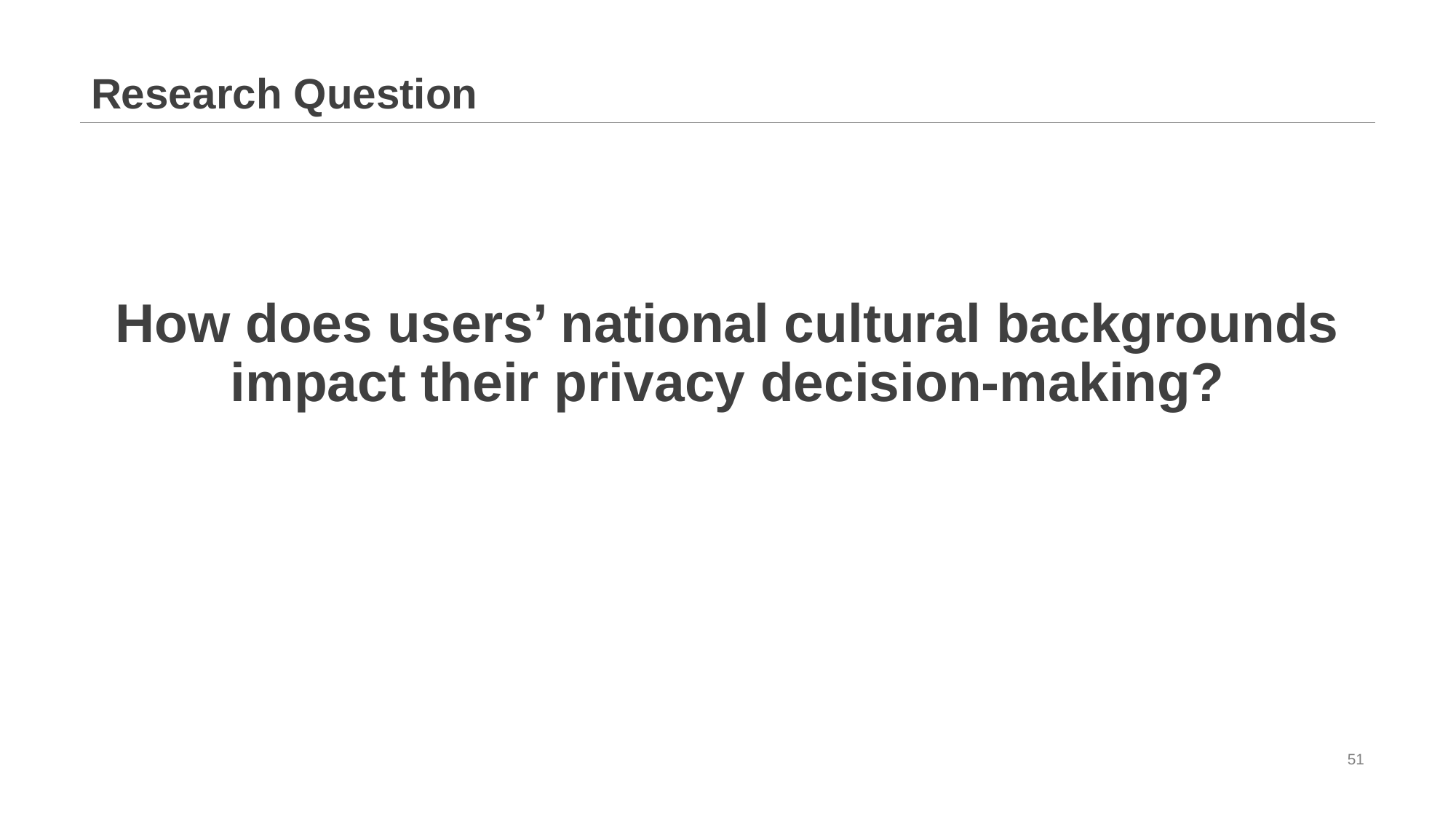

# Research Question

How does users’ national cultural backgrounds impact their privacy decision-making?
51